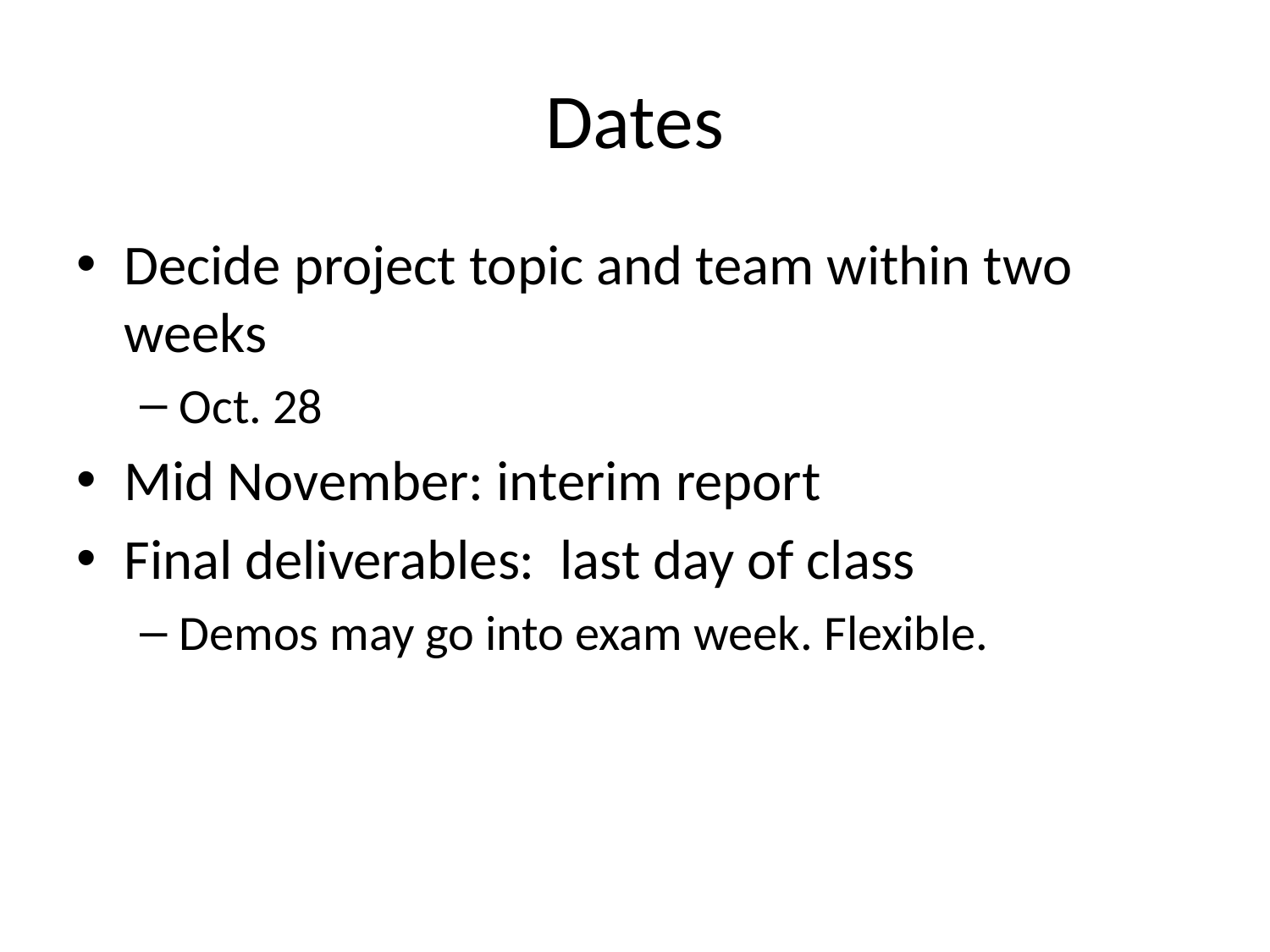

# Dates
Decide project topic and team within two weeks
Oct. 28
Mid November: interim report
Final deliverables:  last day of class
Demos may go into exam week. Flexible.